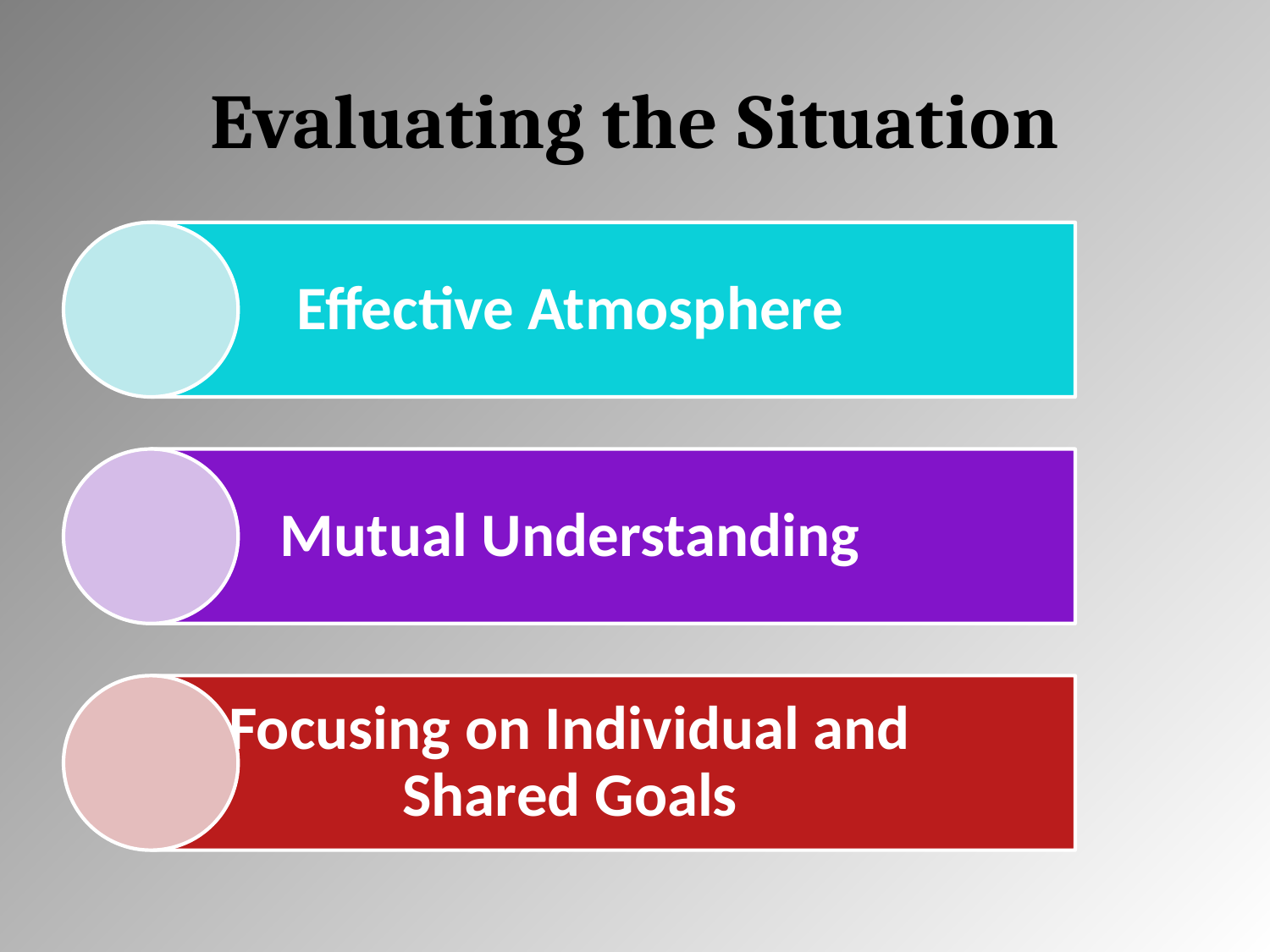

# Evaluating the Situation
Effective Atmosphere
Mutual Understanding
Focusing on Individual and Shared Goals